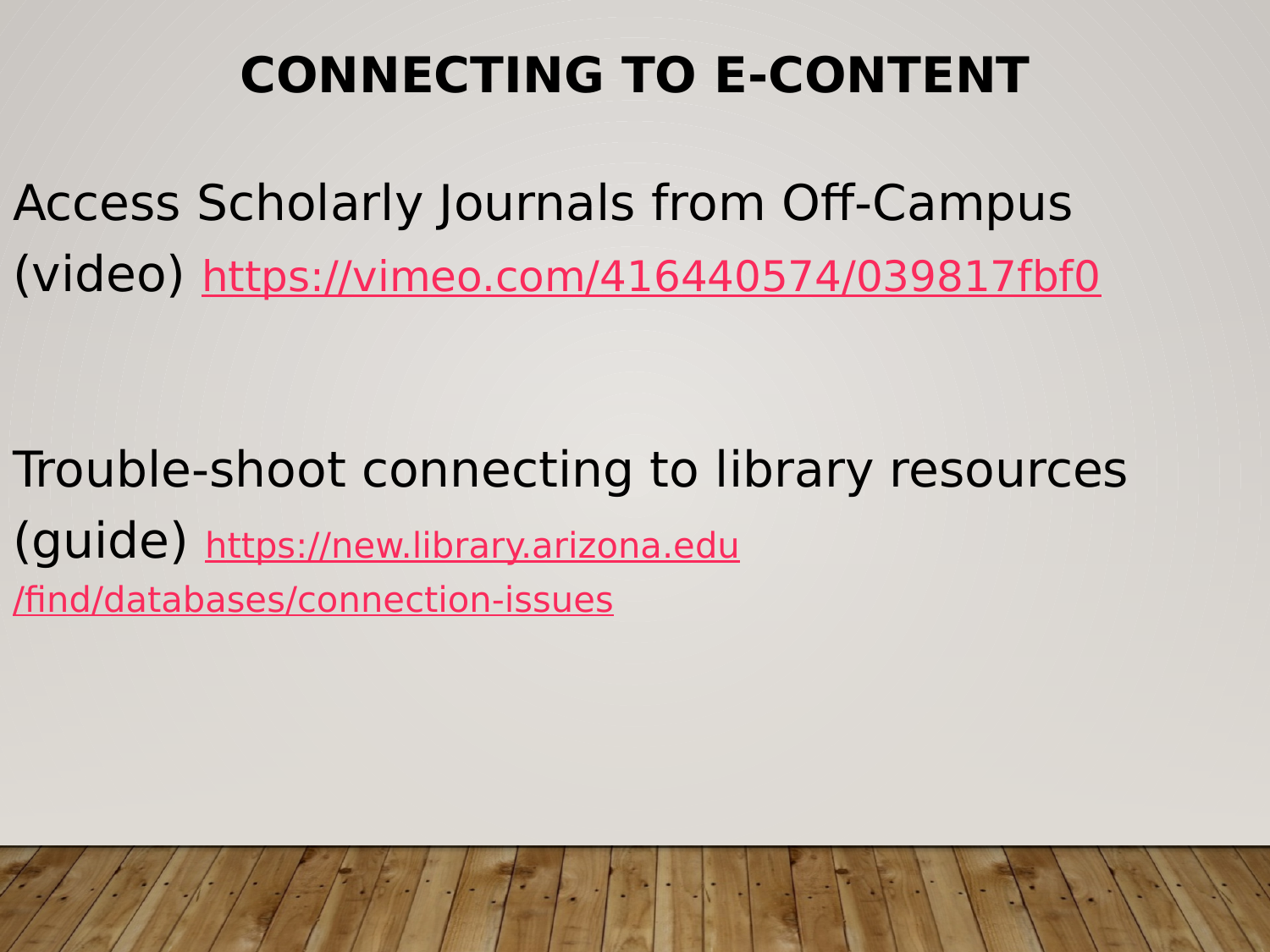

# CONNECTING TO E-CONTENT
Access Scholarly Journals from Off-Campus (video) https://vimeo.com/416440574/039817fbf0

Trouble-shoot connecting to library resources (guide) https://new.library.arizona.edu/find/databases/connection-issues